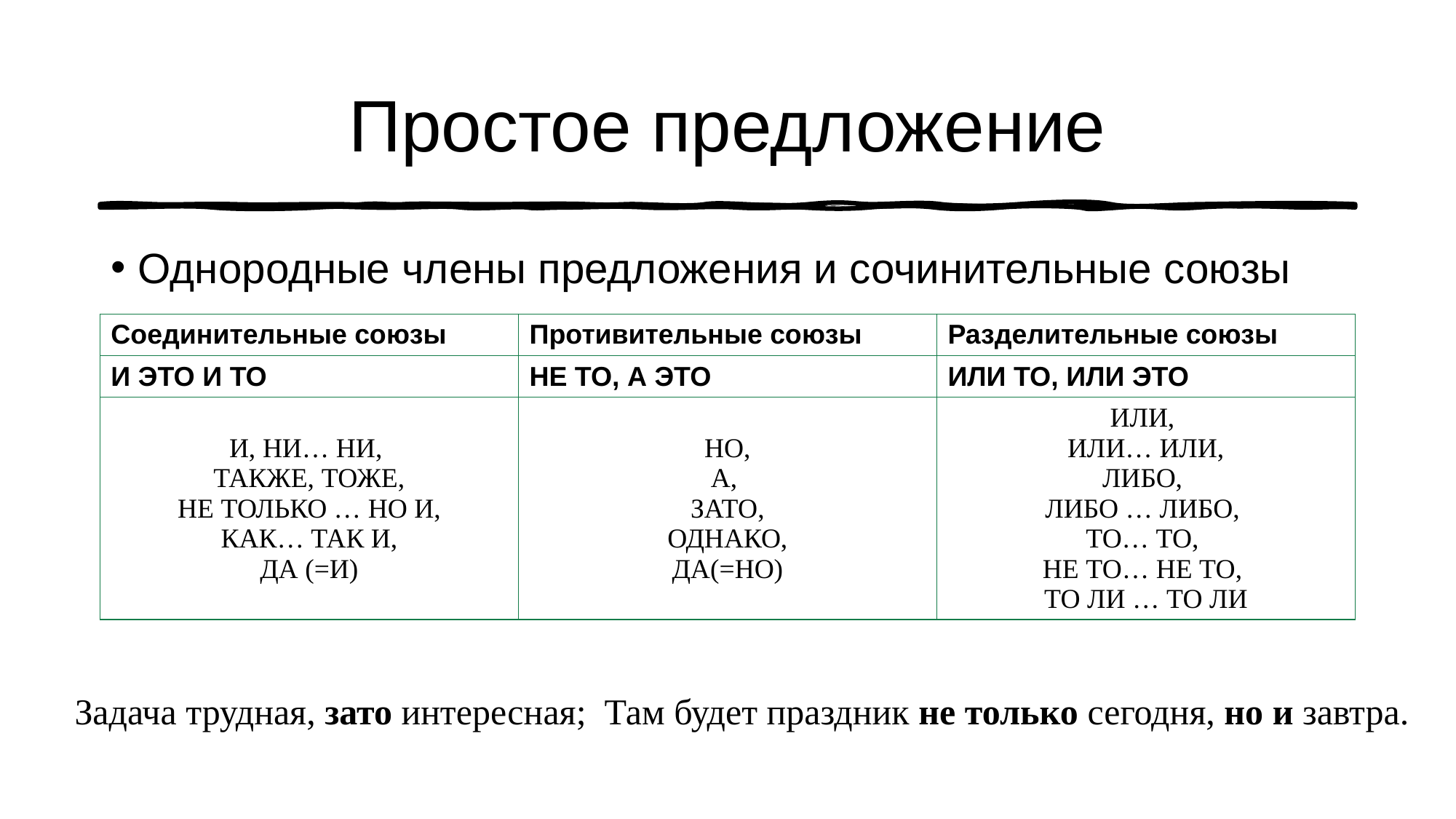

# Простое предложение
Однородные члены предложения и сочинительные союзы

| Соединительные союзы | Противительные союзы | Разделительные союзы |
| --- | --- | --- |
| И ЭТО И ТО | НЕ ТО, А ЭТО | ИЛИ ТО, ИЛИ ЭТО |
| И, НИ… НИ,  ТАКЖЕ, ТОЖЕ, НЕ ТОЛЬКО … НО И, КАК… ТАК И, ДА (=И) | НО, А,  ЗАТО, ОДНАКО, ДА(=НО) | ИЛИ,  ИЛИ… ИЛИ, ЛИБО,  ЛИБО … ЛИБО,  ТО… ТО,  НЕ ТО… НЕ ТО,  ТО ЛИ … ТО ЛИ |
Задача трудная, зато интересная;  Там будет праздник не только сегодня, но и завтра.